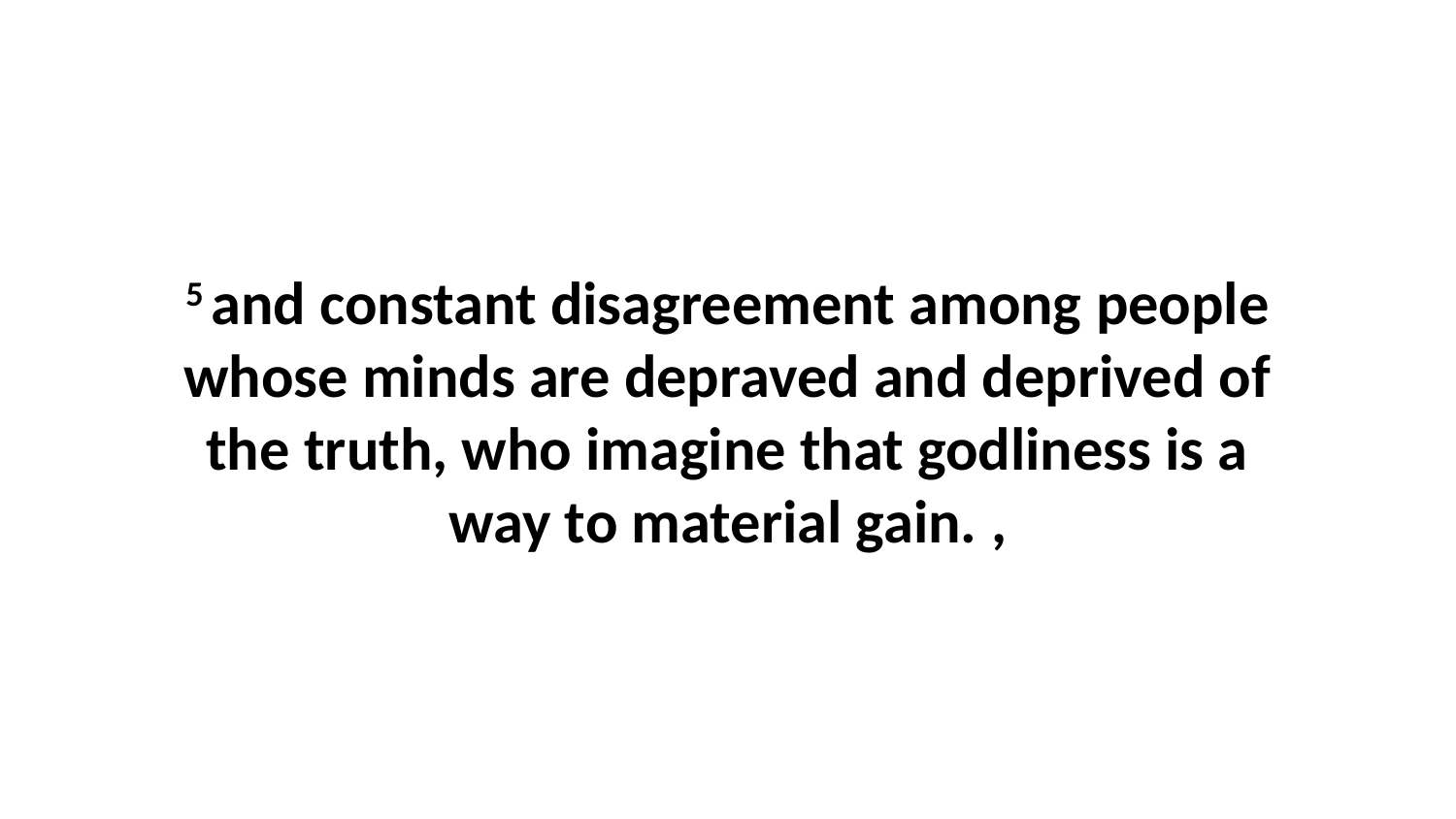

5 and constant disagreement among people whose minds are depraved and deprived of the truth, who imagine that godliness is a way to material gain. ,